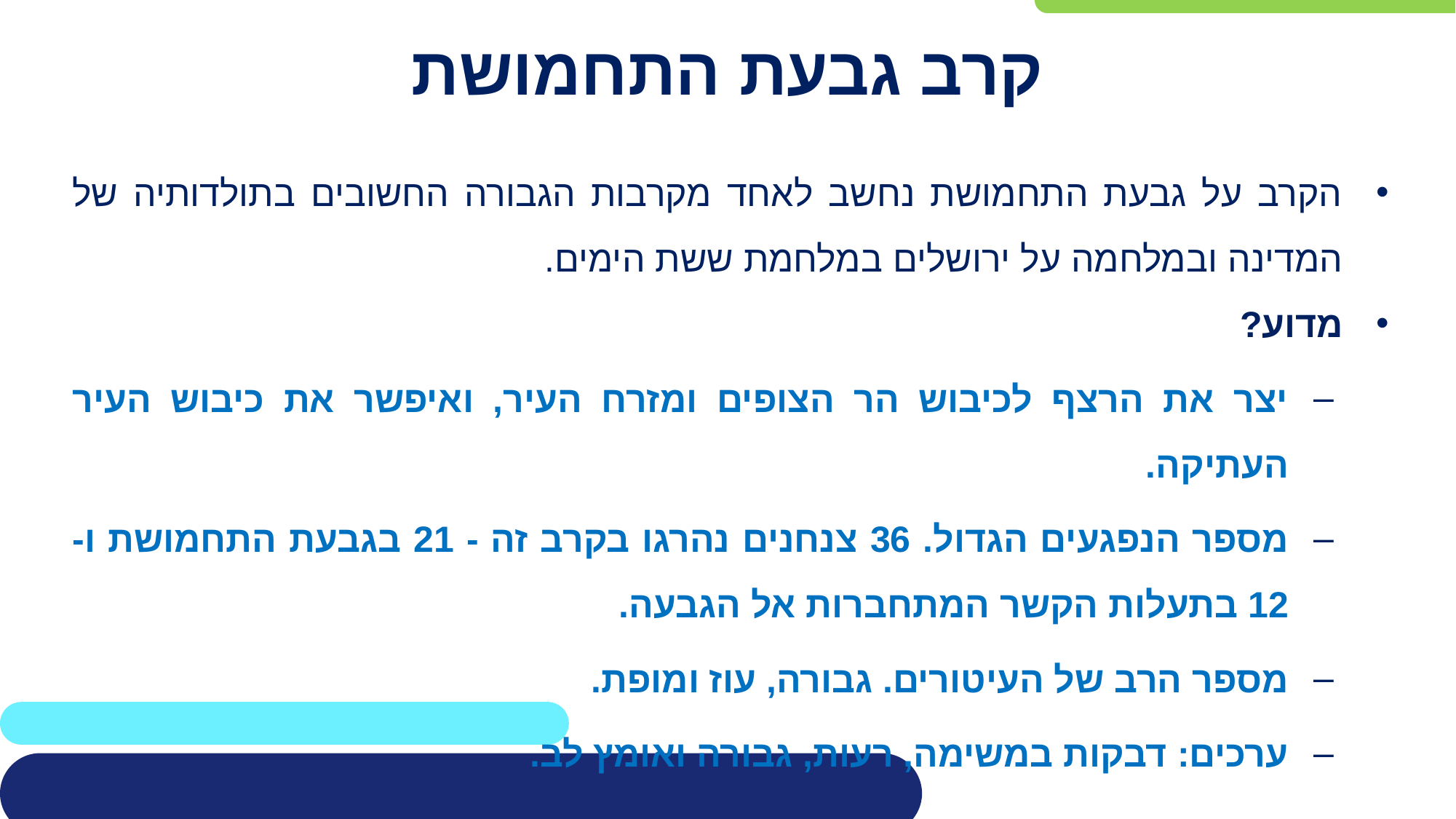

# קרב גבעת התחמושת
הקרב על גבעת התחמושת נחשב לאחד מקרבות הגבורה החשובים בתולדותיה של המדינה ובמלחמה על ירושלים במלחמת ששת הימים.
מדוע?
יצר את הרצף לכיבוש הר הצופים ומזרח העיר, ואיפשר את כיבוש העיר העתיקה.
מספר הנפגעים הגדול. 36 צנחנים נהרגו בקרב זה - 21 בגבעת התחמושת ו- 12 בתעלות הקשר המתחברות אל הגבעה.
מספר הרב של העיטורים. גבורה, עוז ומופת.
ערכים: דבקות במשימה, רעות, גבורה ואומץ לב.